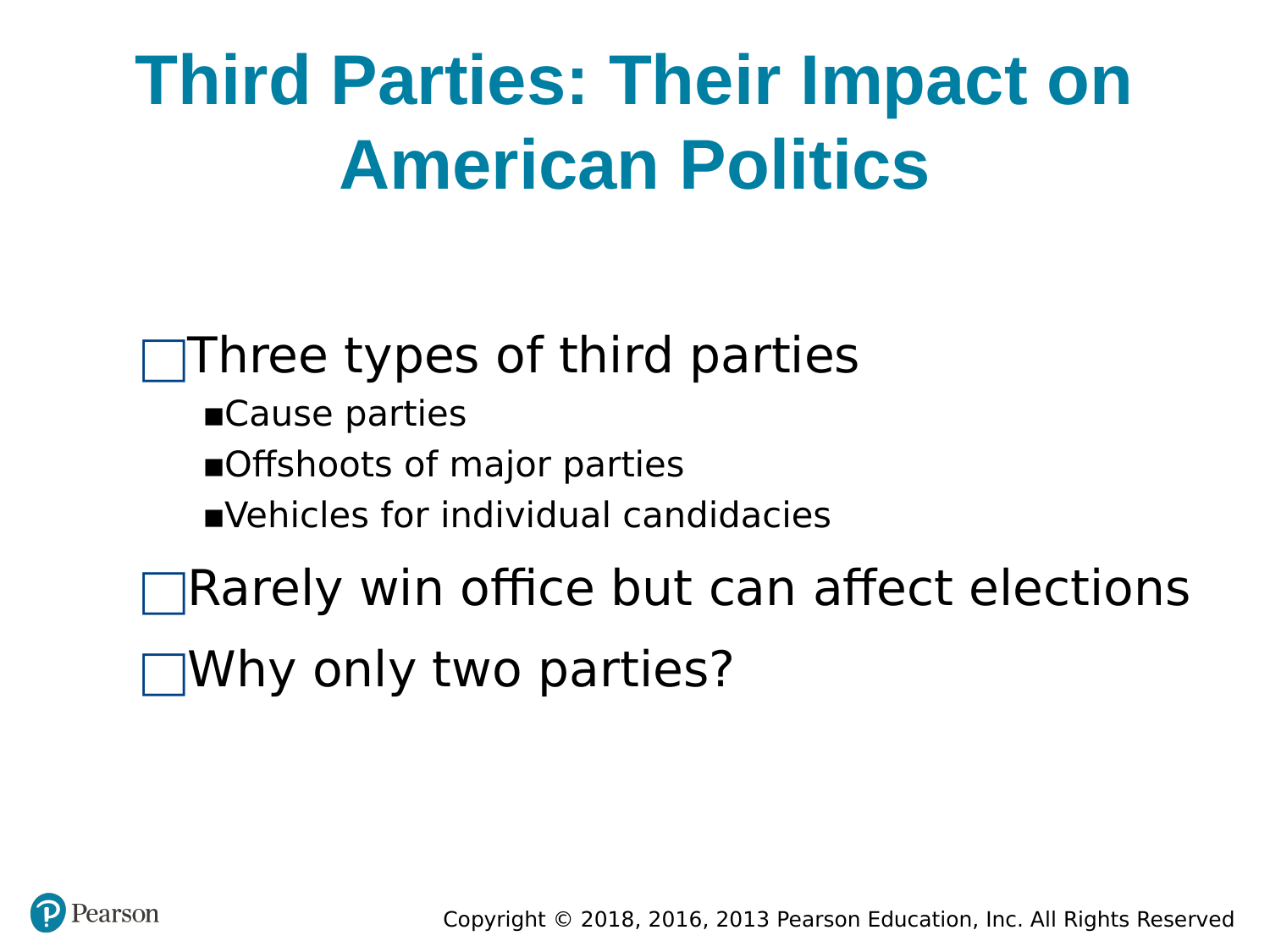

# Third Parties: Their Impact on American Politics
Three types of third parties
Cause parties
Offshoots of major parties
Vehicles for individual candidacies
Rarely win office but can affect elections
Why only two parties?